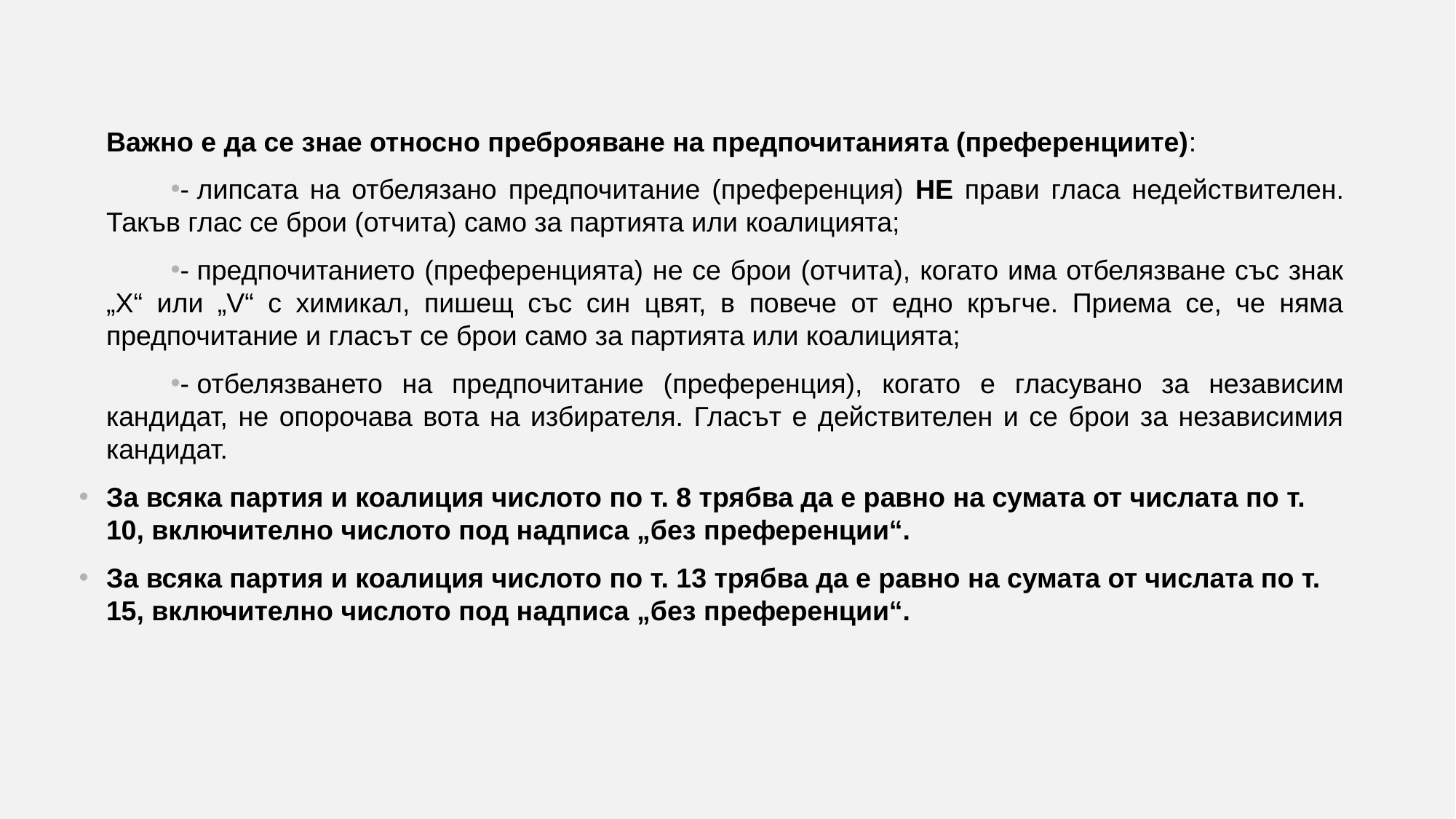

Важно е да се знае относно преброяване на предпочитанията (преференциите):
- липсата на отбелязано предпочитание (преференция) НЕ прави гласа недействителен. Такъв глас се брои (отчита) само за партията или коалицията;
- предпочитанието (преференцията) не се брои (отчита), когато има отбелязване със знак „Х“ или „V“ с химикал, пишещ със син цвят, в повече от едно кръгче. Приема се, че няма предпочитание и гласът се брои само за партията или коалицията;
- отбелязването на предпочитание (преференция), когато е гласувано за независим кандидат, не опорочава вота на избирателя. Гласът е действителен и се брои за независимия кандидат.
За всяка партия и коалиция числото по т. 8 трябва да е равно на сумата от числата по т. 10, включително числото под надписа „без преференции“.
За всяка партия и коалиция числото по т. 13 трябва да е равно на сумата от числата по т. 15, включително числото под надписа „без преференции“.